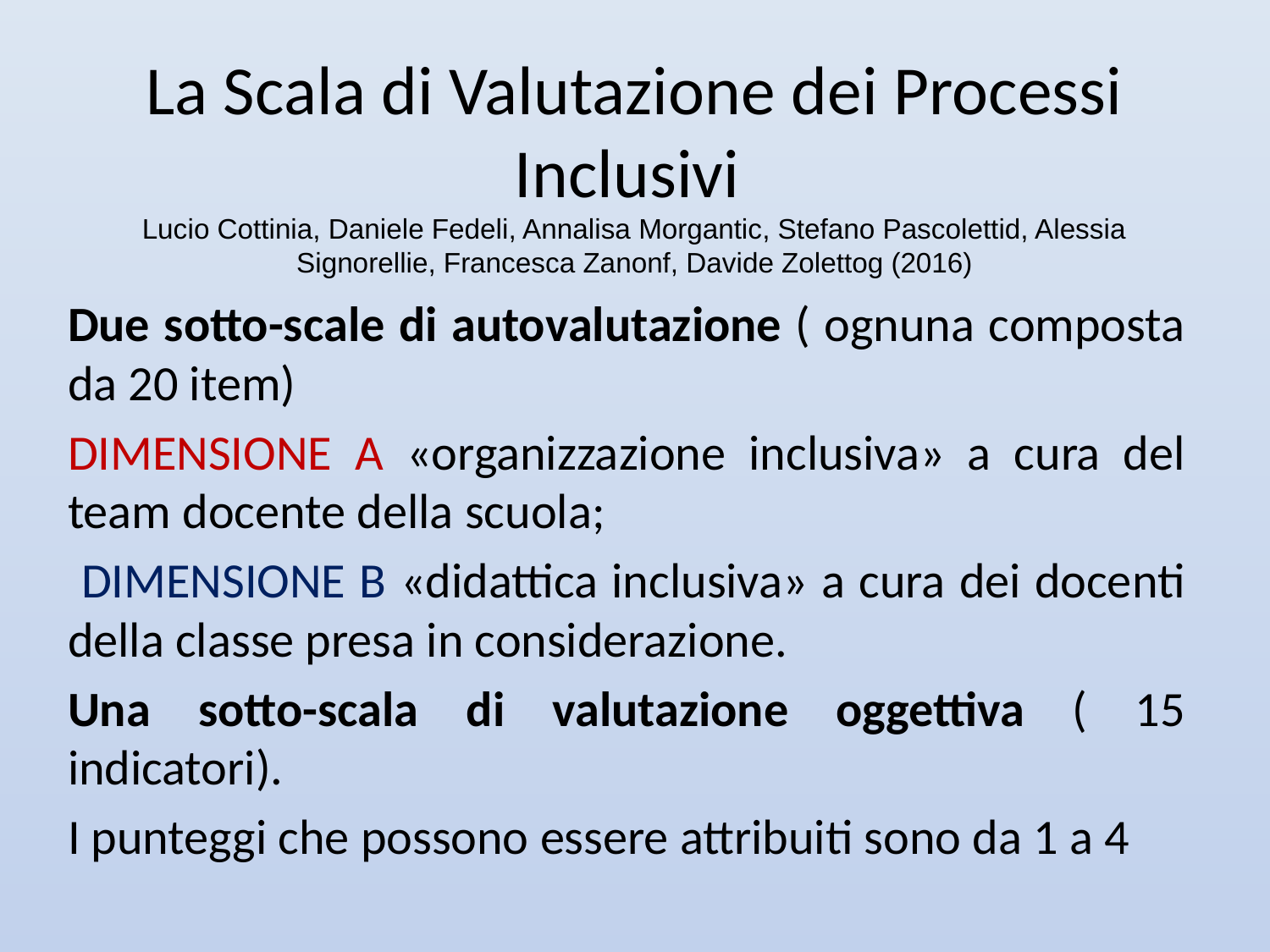

# La Scala di Valutazione dei Processi Inclusivi Lucio Cottinia, Daniele Fedeli, Annalisa Morgantic, Stefano Pascolettid, Alessia Signorellie, Francesca Zanonf, Davide Zolettog (2016)
Due sotto-scale di autovalutazione ( ognuna composta da 20 item)
DIMENSIONE A «organizzazione inclusiva» a cura del team docente della scuola;
 DIMENSIONE B «didattica inclusiva» a cura dei docenti della classe presa in considerazione.
Una sotto-scala di valutazione oggettiva ( 15 indicatori).
I punteggi che possono essere attribuiti sono da 1 a 4